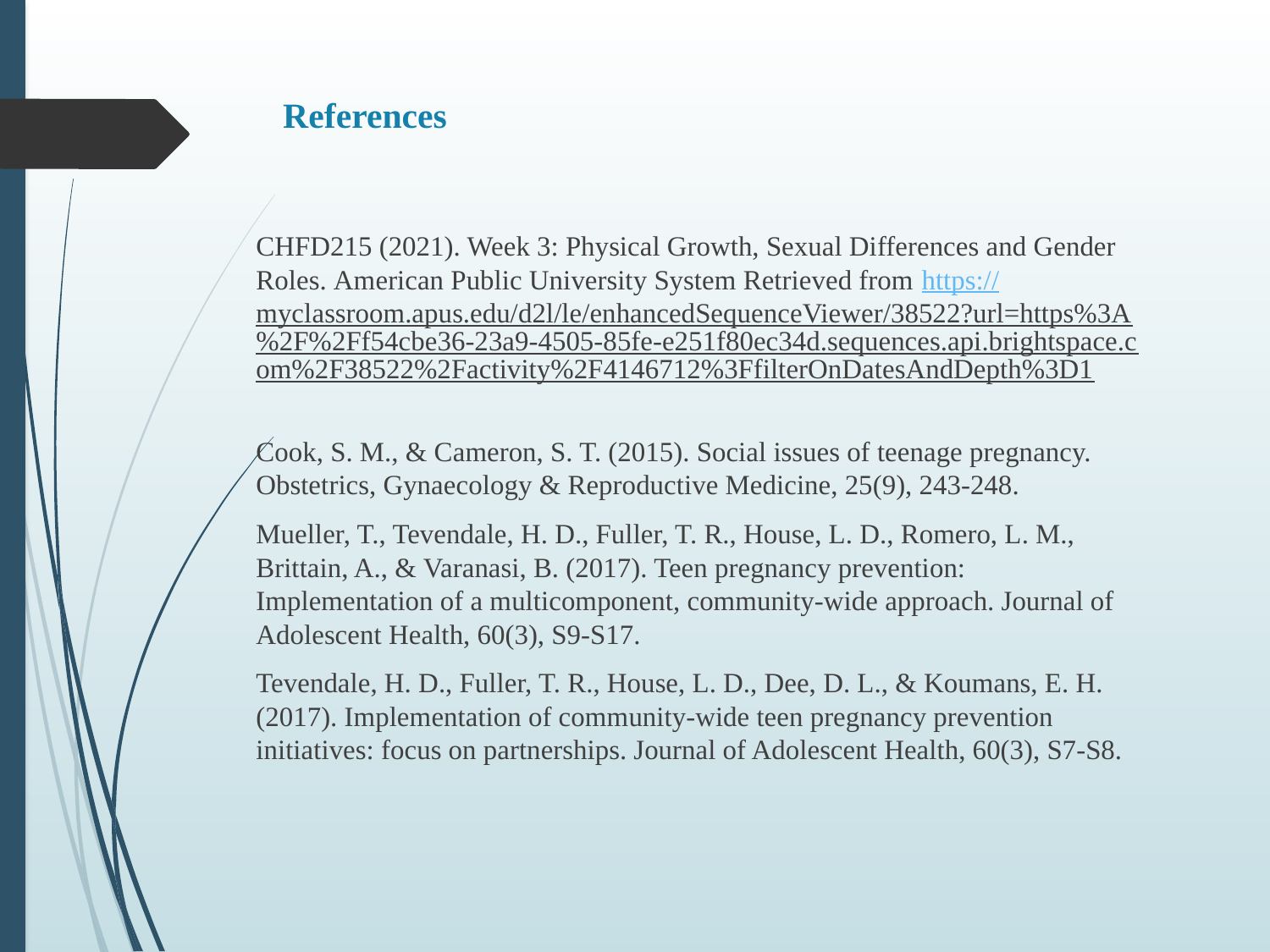

# References
CHFD215 (2021). Week 3: Physical Growth, Sexual Differences and Gender Roles. American Public University System Retrieved from https://myclassroom.apus.edu/d2l/le/enhancedSequenceViewer/38522?url=https%3A%2F%2Ff54cbe36-23a9-4505-85fe-e251f80ec34d.sequences.api.brightspace.com%2F38522%2Factivity%2F4146712%3FfilterOnDatesAndDepth%3D1
Cook, S. M., & Cameron, S. T. (2015). Social issues of teenage pregnancy. Obstetrics, Gynaecology & Reproductive Medicine, 25(9), 243-248.
Mueller, T., Tevendale, H. D., Fuller, T. R., House, L. D., Romero, L. M., Brittain, A., & Varanasi, B. (2017). Teen pregnancy prevention: Implementation of a multicomponent, community-wide approach. Journal of Adolescent Health, 60(3), S9-S17.
Tevendale, H. D., Fuller, T. R., House, L. D., Dee, D. L., & Koumans, E. H. (2017). Implementation of community-wide teen pregnancy prevention initiatives: focus on partnerships. Journal of Adolescent Health, 60(3), S7-S8.